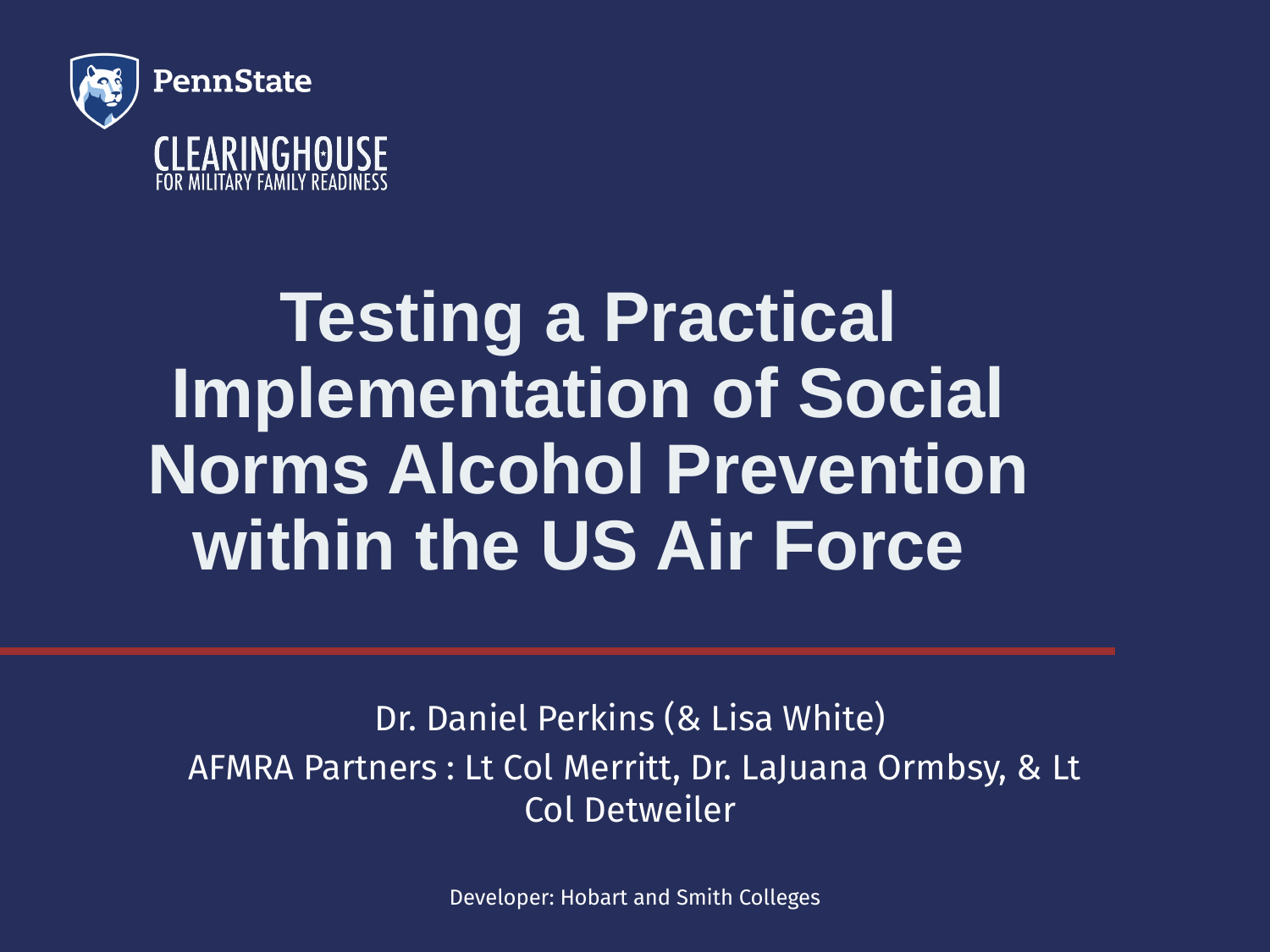

# Testing a Practical Implementation of Social Norms Alcohol Prevention within the US Air Force
Dr. Daniel Perkins (& Lisa White)
AFMRA Partners : Lt Col Merritt, Dr. LaJuana Ormbsy, & Lt Col Detweiler

Developer: Hobart and Smith Colleges